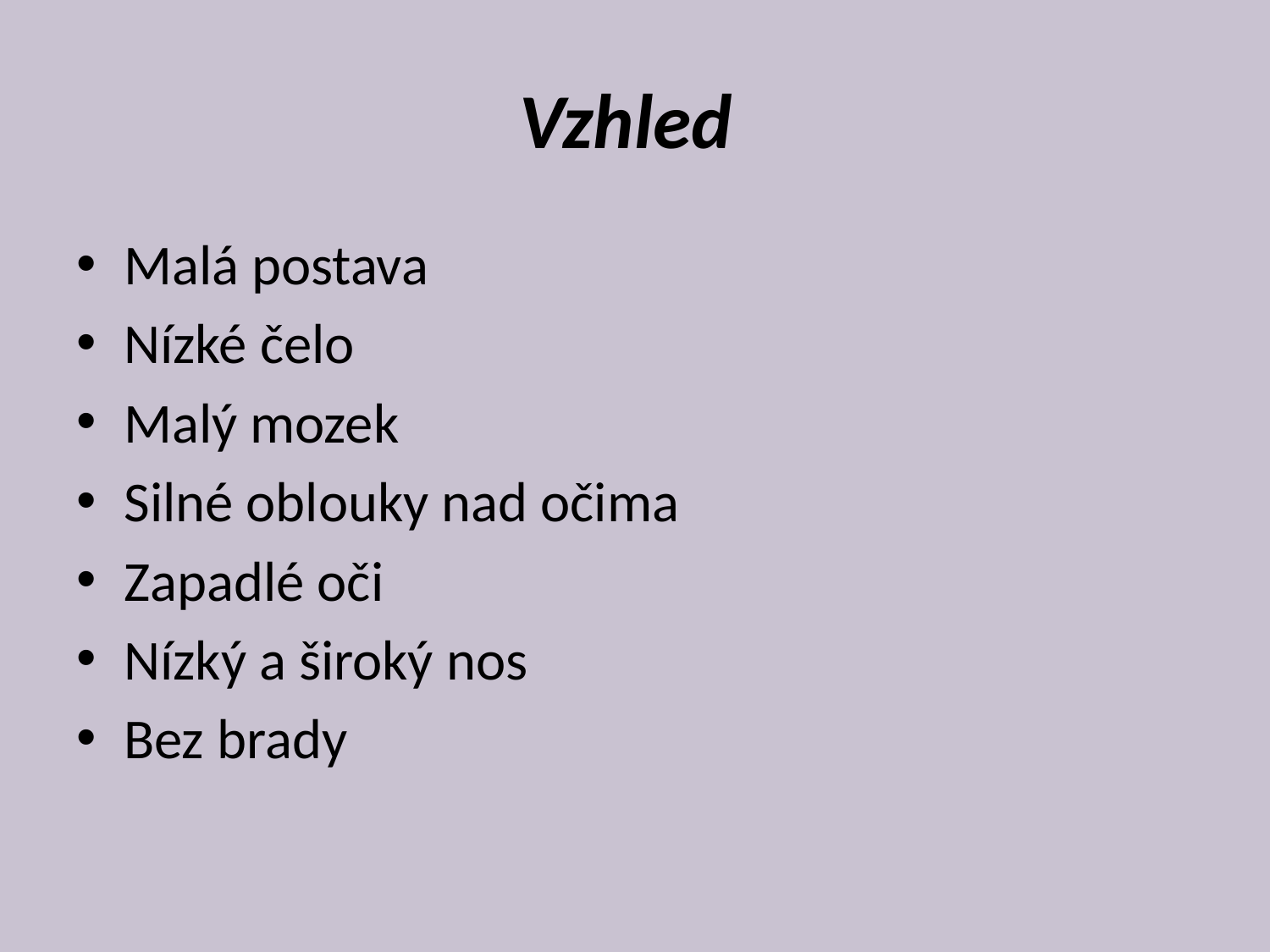

# Vzhled
Malá postava
Nízké čelo
Malý mozek
Silné oblouky nad očima
Zapadlé oči
Nízký a široký nos
Bez brady